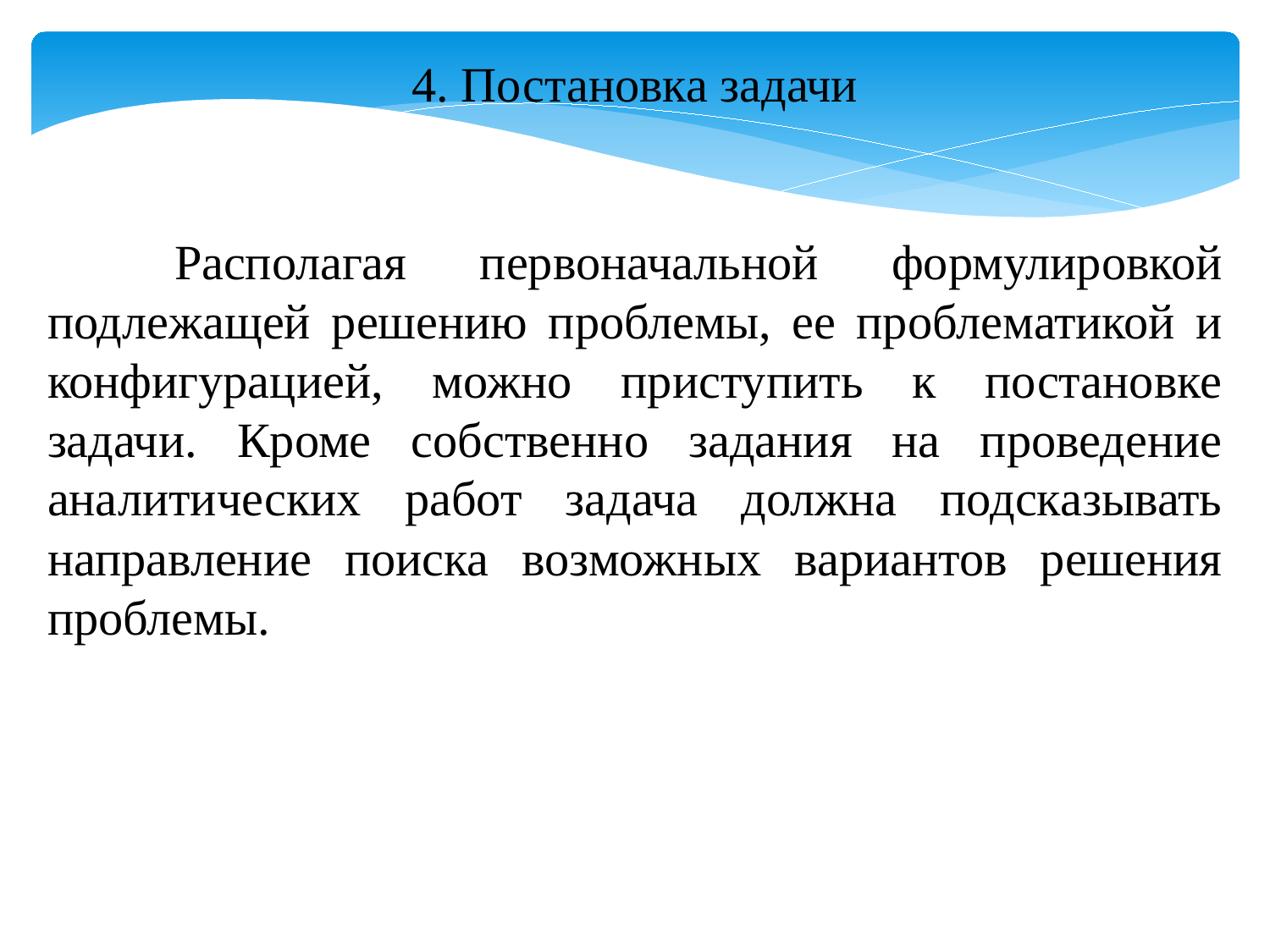

4. Постановка задачи

	Располагая первоначальной формулировкой подлежа­щей решению проблемы, ее проблематикой и конфигурацией, можно приступить к постановке задачи. Кроме собственно задания на проведение аналитических работ задача должна подсказывать направление поиска возможных вариантов решения проблемы.